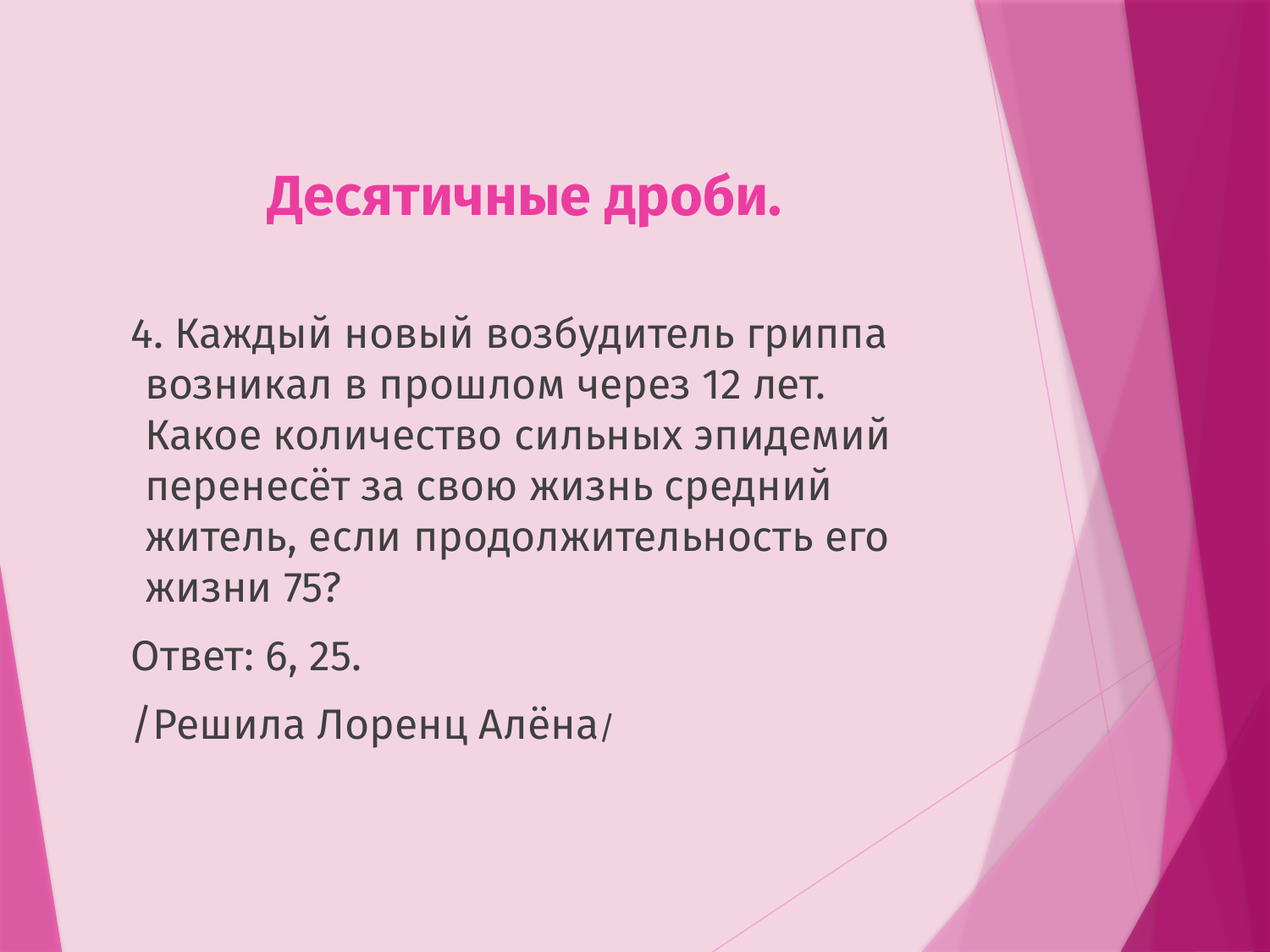

# Десятичные дроби.
   4. Каждый новый возбудитель гриппа возникал в прошлом через 12 лет. Какое количество сильных эпидемий перенесёт за свою жизнь средний житель, если продолжительность его жизни 75?
   Ответ: 6, 25.
   /Решила Лоренц Алёна/